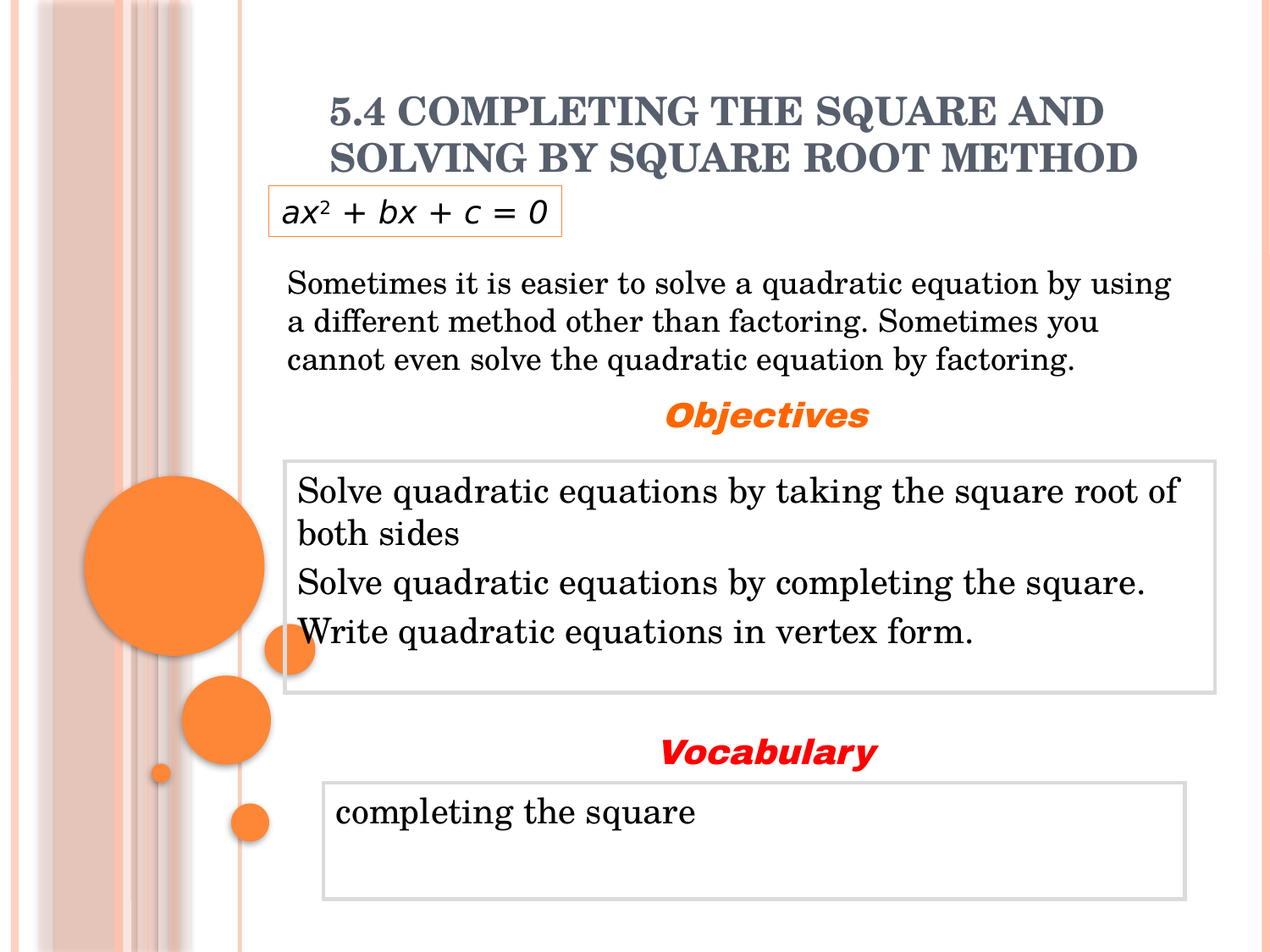

# 5.4 Completing the Square and Solving by Square Root Method
ax2 + bx + c = 0
Sometimes it is easier to solve a quadratic equation by using a different method other than factoring. Sometimes you cannot even solve the quadratic equation by factoring.
Objectives
Solve quadratic equations by taking the square root of both sides
Solve quadratic equations by completing the square.
Write quadratic equations in vertex form.
Vocabulary
completing the square